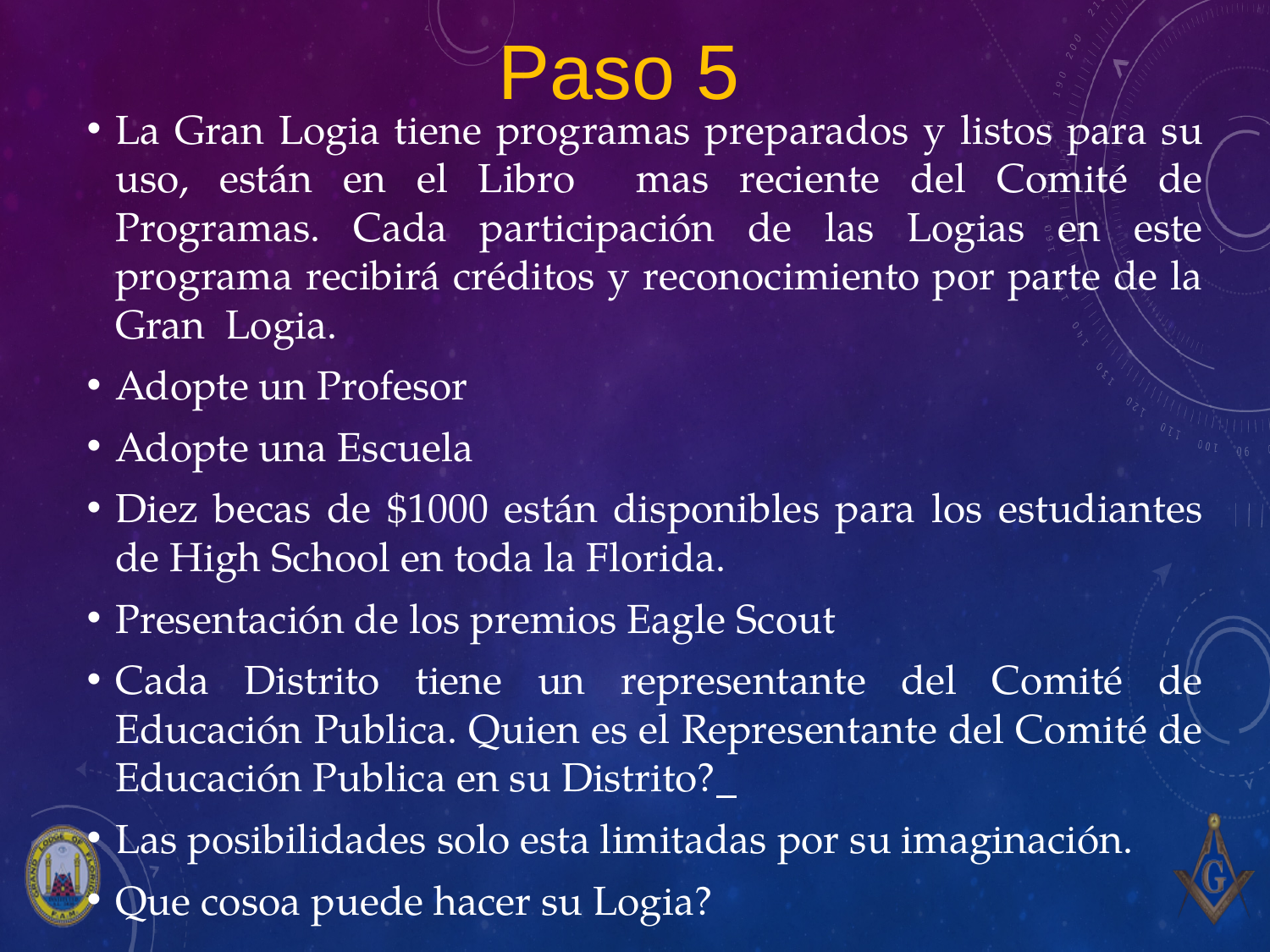

# Paso 5
La Gran Logia tiene programas preparados y listos para su uso, están en el Libro  mas reciente del Comité de Programas. Cada participación de las Logias en este programa recibirá créditos y reconocimiento por parte de la Gran  Logia.
Adopte un Profesor
Adopte una Escuela
Diez becas de $1000 están disponibles para los estudiantes de High School en toda la Florida.
Presentación de los premios Eagle Scout
Cada Distrito tiene un representante del Comité de Educación Publica. Quien es el Representante del Comité de Educación Publica en su Distrito?
Las posibilidades solo esta limitadas por su imaginación.
Que cosoa puede hacer su Logia?